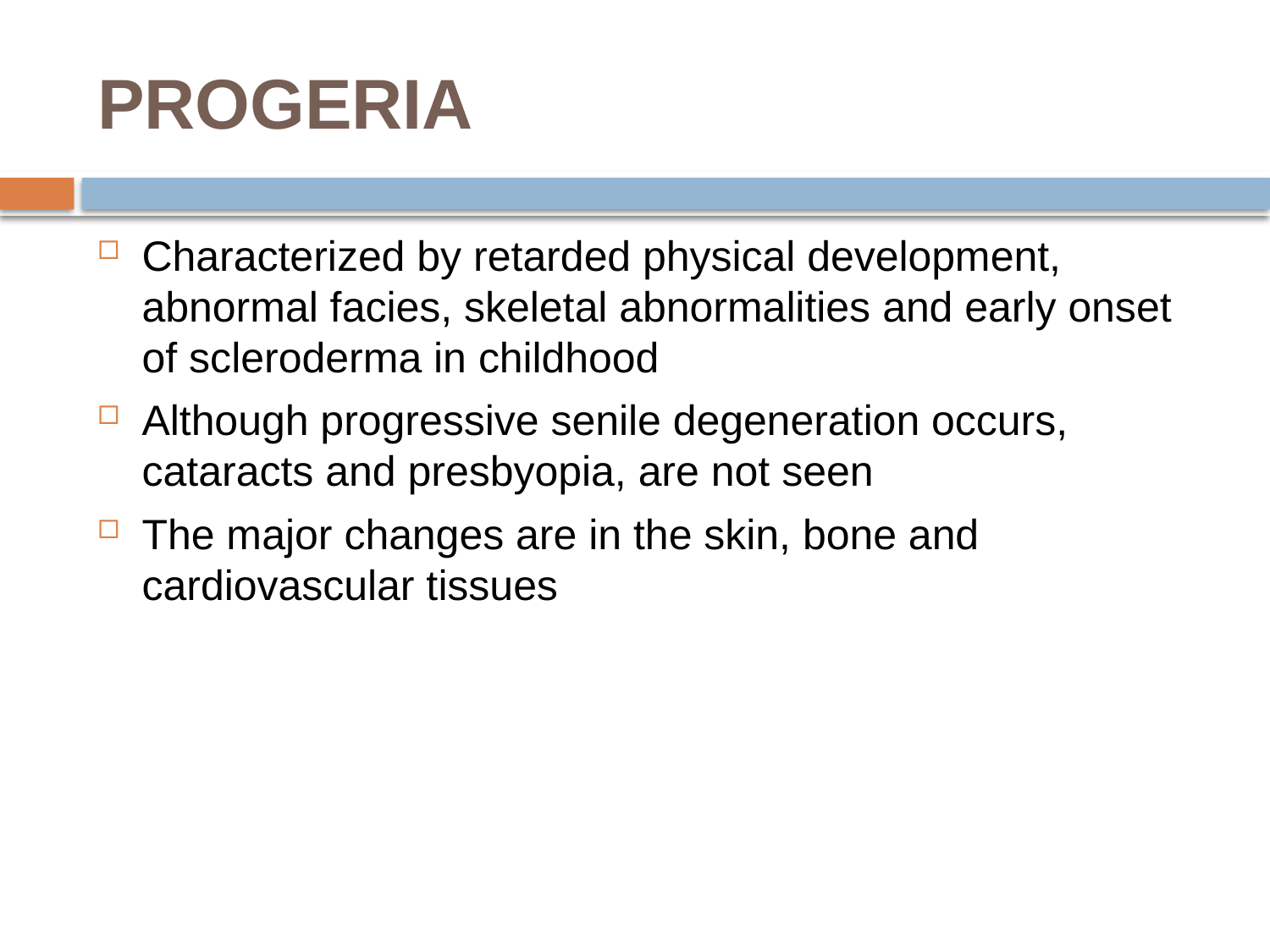

# PROGERIA
Characterized by retarded physical development, abnormal facies, skeletal abnormalities and early onset of scleroderma in childhood
Although progressive senile degeneration occurs, cataracts and presbyopia, are not seen
The major changes are in the skin, bone and cardiovascular tissues